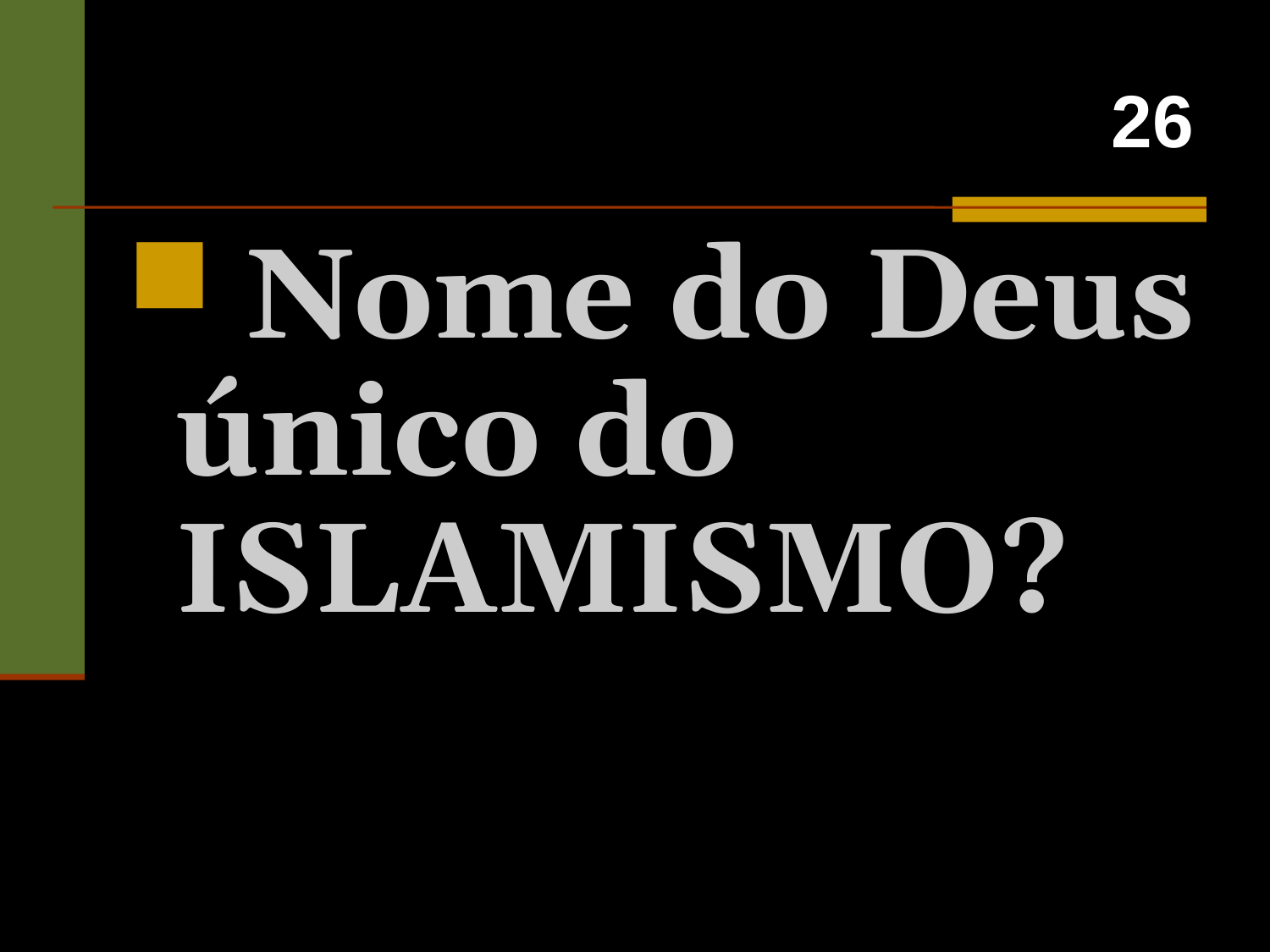

# 26
 Nome do Deus único do ISLAMISMO?